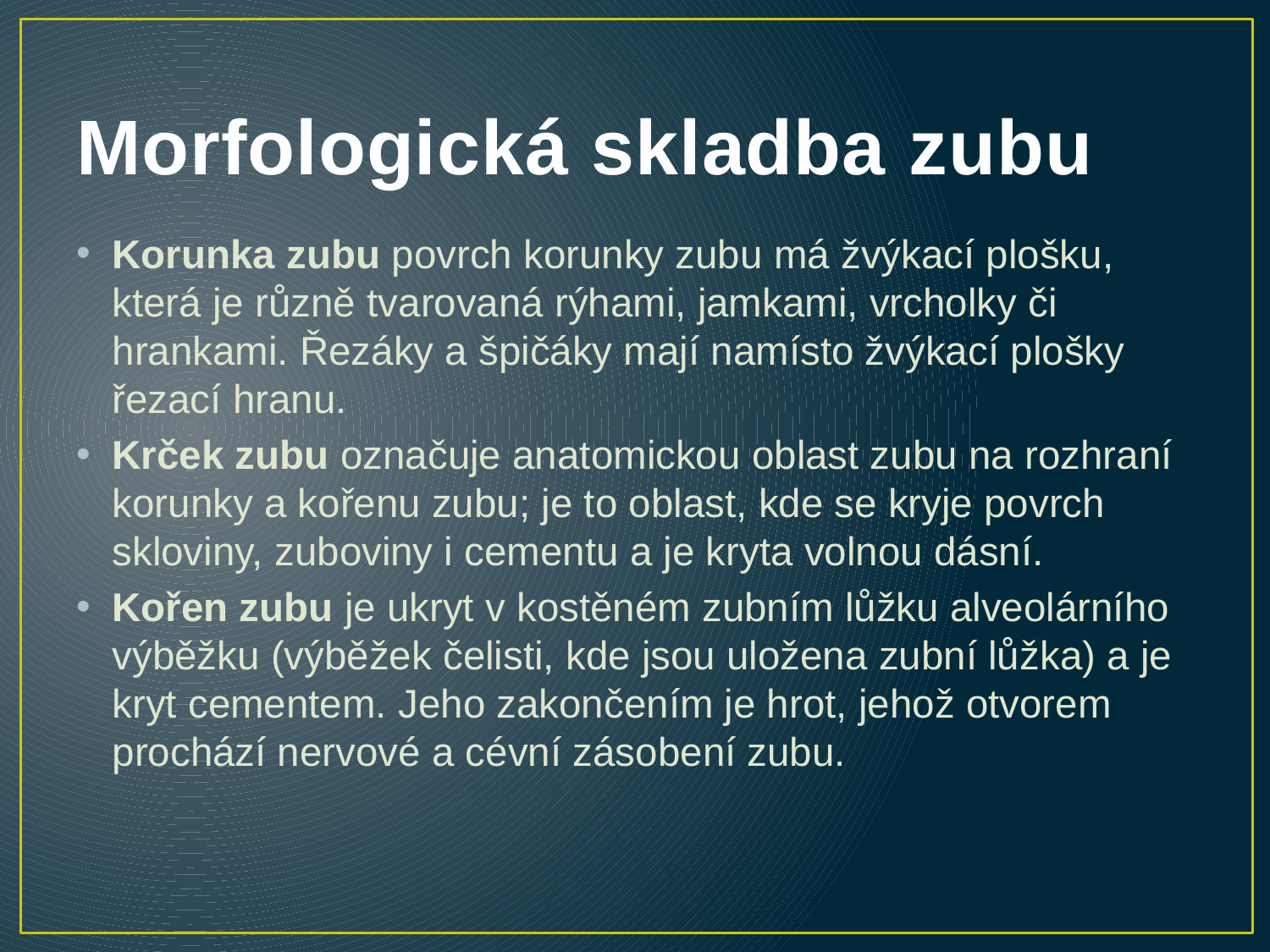

# Morfologická skladba zubu
Korunka zubu povrch korunky zubu má žvýkací plošku, která je různě tvarovaná rýhami, jamkami, vrcholky či hrankami. Řezáky a špičáky mají namísto žvýkací plošky řezací hranu.
Krček zubu označuje anatomickou oblast zubu na rozhraní korunky a kořenu zubu; je to oblast, kde se kryje povrch skloviny, zuboviny i cementu a je kryta volnou dásní.
Kořen zubu je ukryt v kostěném zubním lůžku alveolárního výběžku (výběžek čelisti, kde jsou uložena zubní lůžka) a je kryt cementem. Jeho zakončením je hrot, jehož otvorem prochází nervové a cévní zásobení zubu.